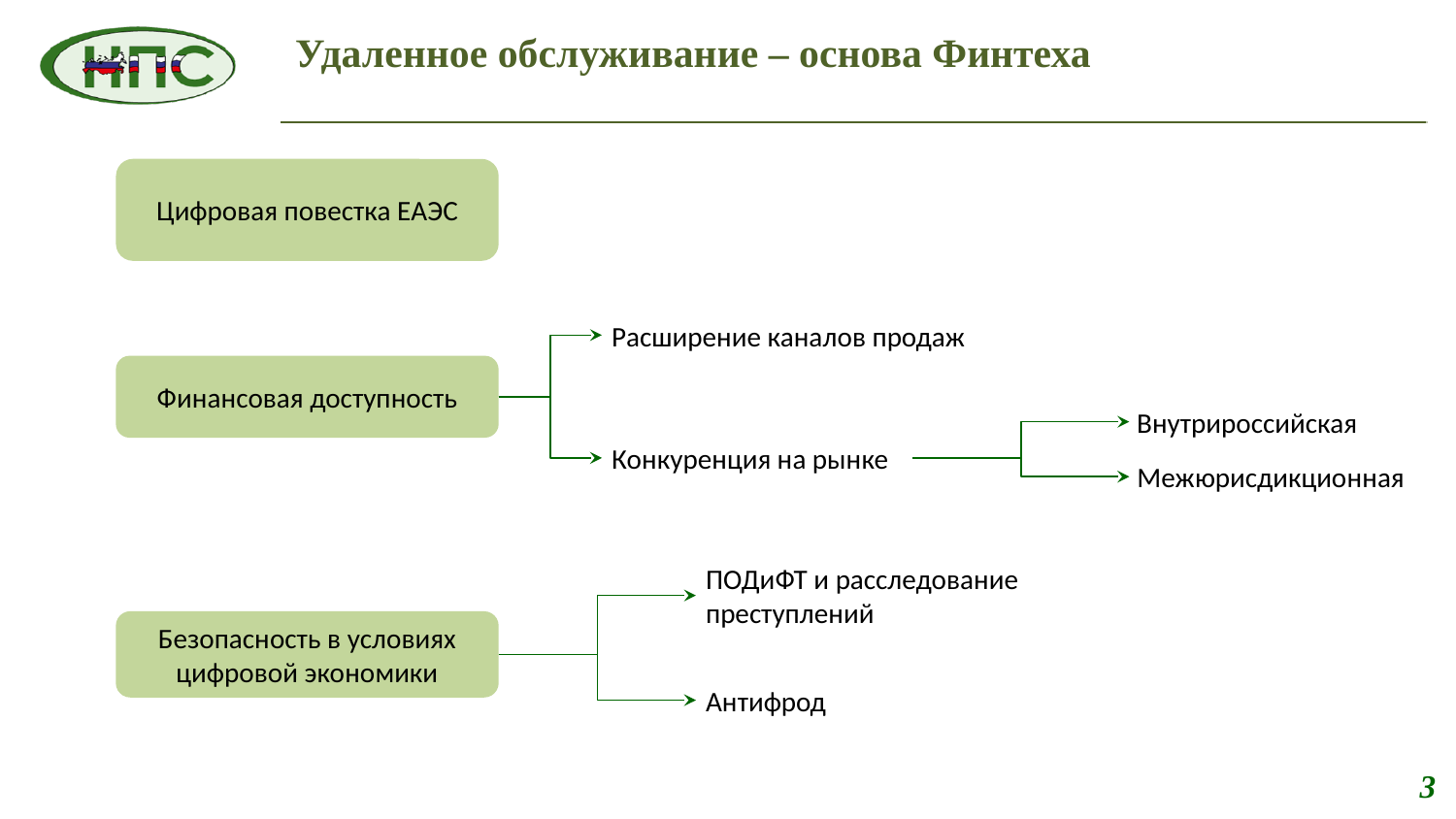

# Удаленное обслуживание – основа Финтеха
Цифровая повестка ЕАЭС
Расширение каналов продаж
Финансовая доступность
Внутрироссийская
Конкуренция на рынке
Межюрисдикционная
ПОДиФТ и расследование преступлений
Безопасность в условиях цифровой экономики
Антифрод
3